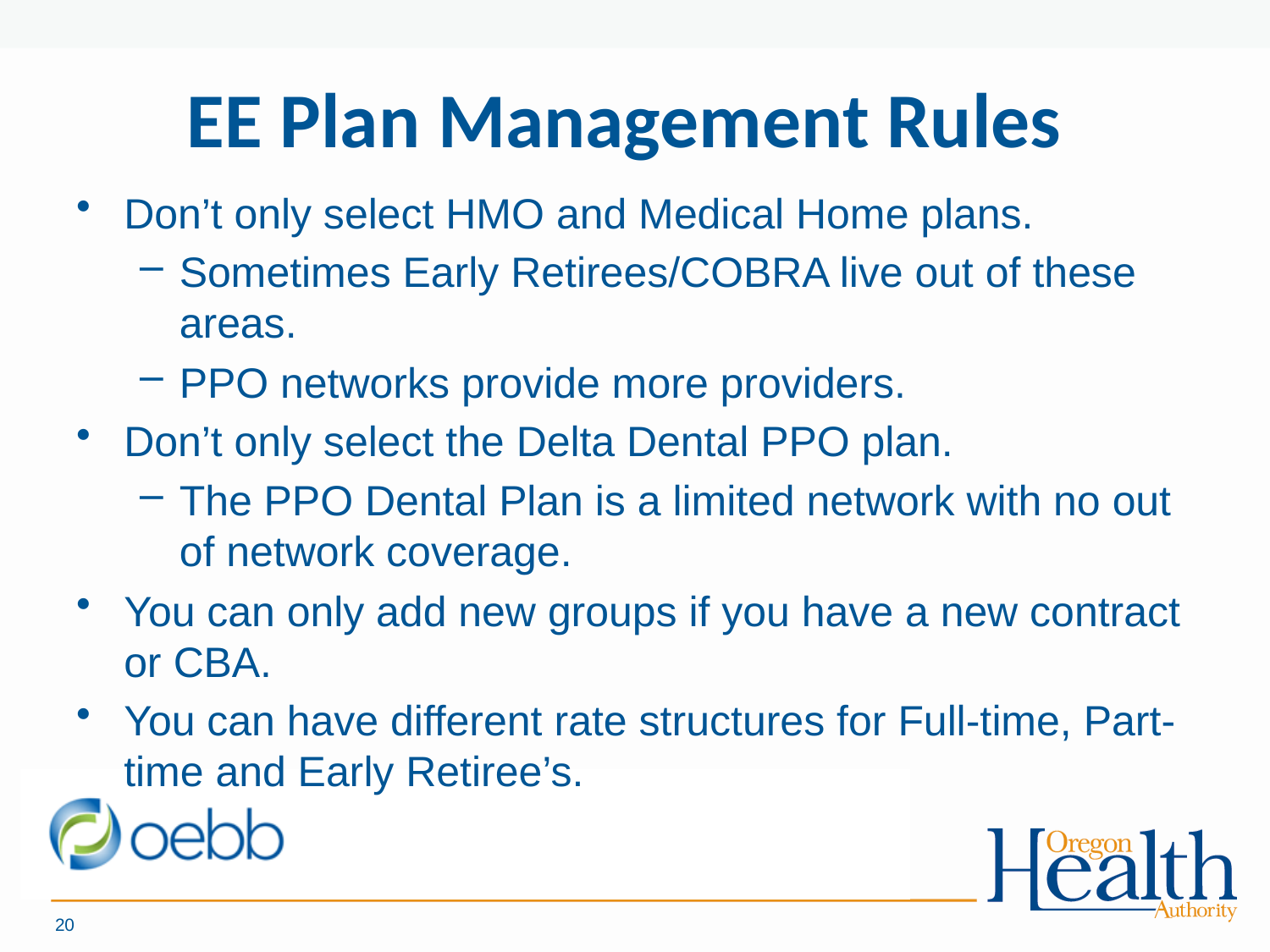

# EE Plan Management Rules

Don’t only select HMO and Medical Home plans.
Sometimes Early Retirees/COBRA live out of these areas.
PPO networks provide more providers.
Don’t only select the Delta Dental PPO plan.
The PPO Dental Plan is a limited network with no out of network coverage.
You can only add new groups if you have a new contract or CBA.
You can have different rate structures for Full-time, Part-time and Early Retiree’s.
20